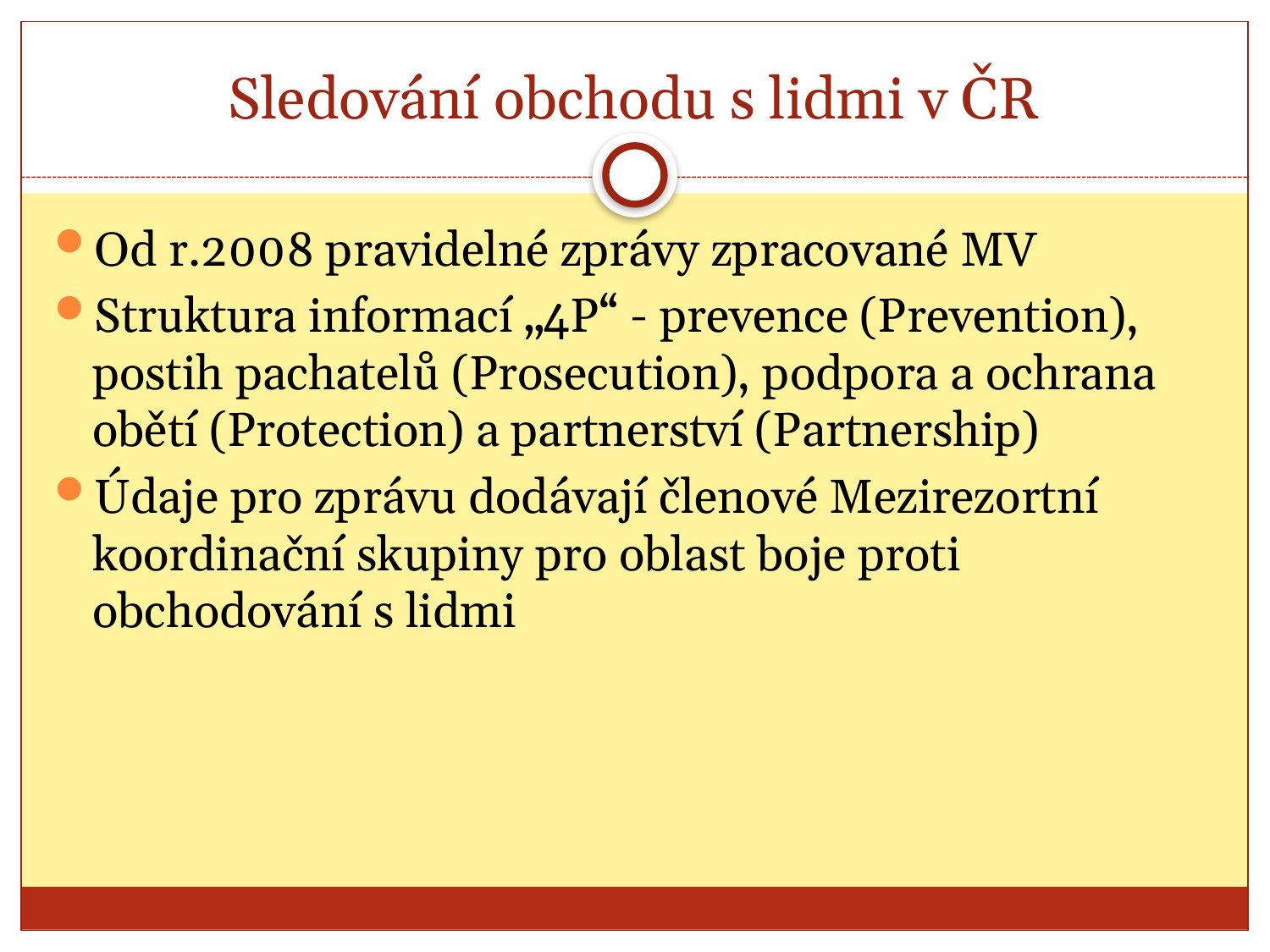

# Sledování obchodu s lidmi v ČR
Od r.2008 pravidelné zprávy zpracované MV
Struktura informací „4P“ - prevence (Prevention), postih pachatelů (Prosecution), podpora a ochrana obětí (Protection) a partnerství (Partnership)
Údaje pro zprávu dodávají členové Mezirezortní koordinační skupiny pro oblast boje proti obchodování s lidmi